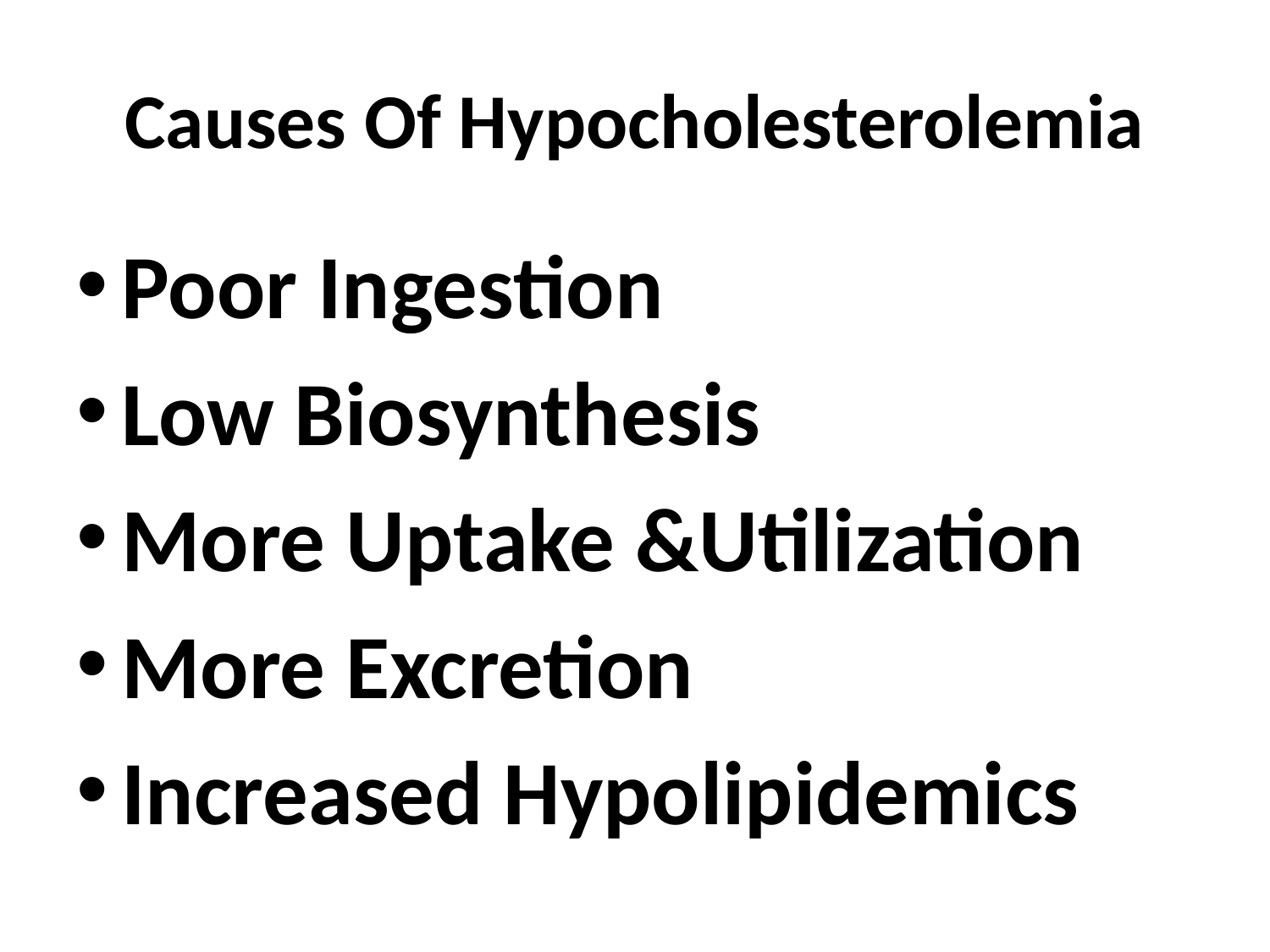

# Causes Of Hypocholesterolemia
Poor Ingestion
Low Biosynthesis
More Uptake &Utilization
More Excretion
Increased Hypolipidemics